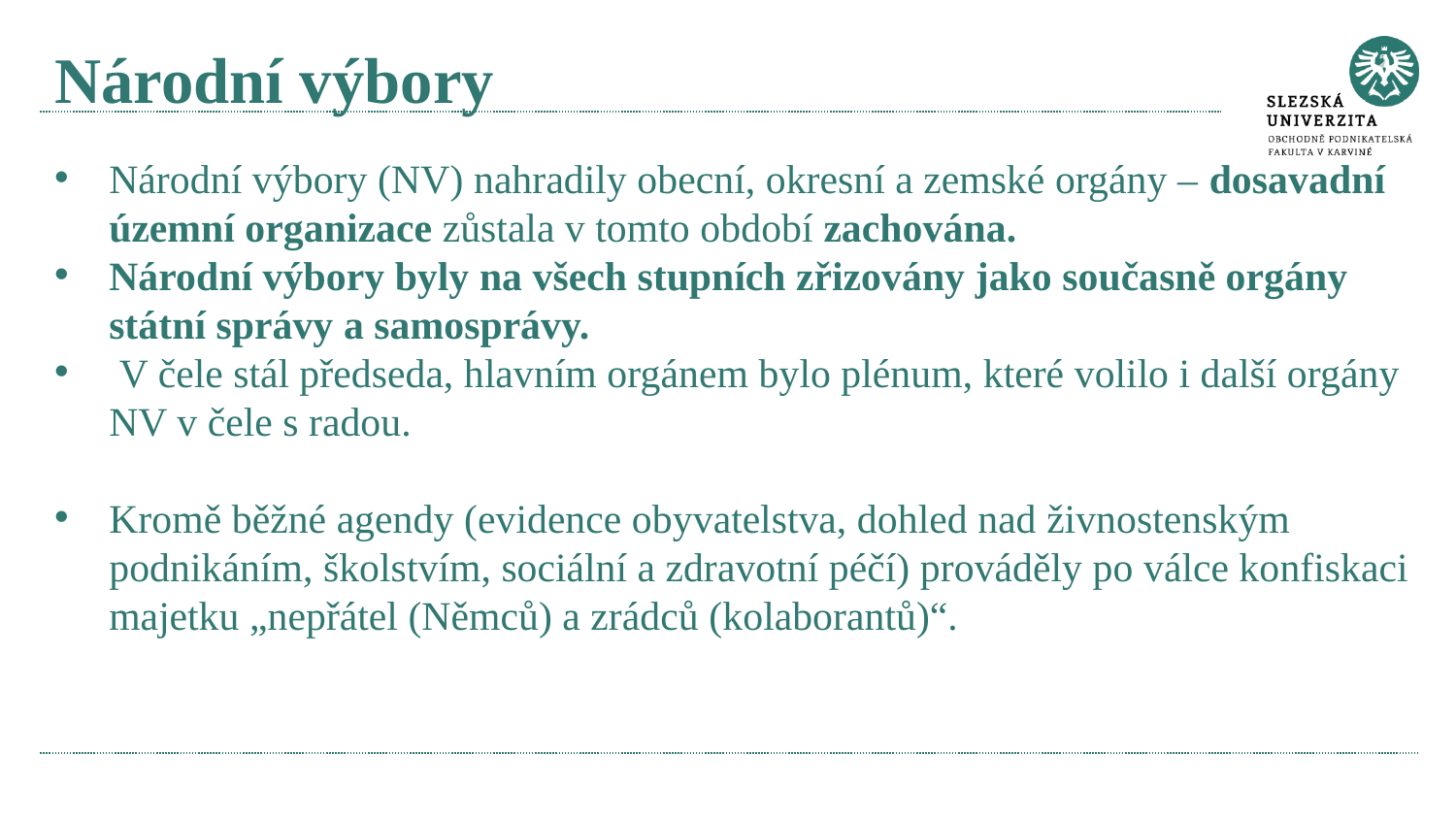

# Národní výbory
Národní výbory (NV) nahradily obecní, okresní a zemské orgány – dosavadní územní organizace zůstala v tomto období zachována.
Národní výbory byly na všech stupních zřizovány jako současně orgány státní správy a samosprávy.
 V čele stál předseda, hlavním orgánem bylo plénum, které volilo i další orgány NV v čele s radou.

Kromě běžné agendy (evidence obyvatelstva, dohled nad živnostenským podnikáním, školstvím, sociální a zdravotní péčí) prováděly po válce konfiskaci majetku „nepřátel (Němců) a zrádců (kolaborantů)“.